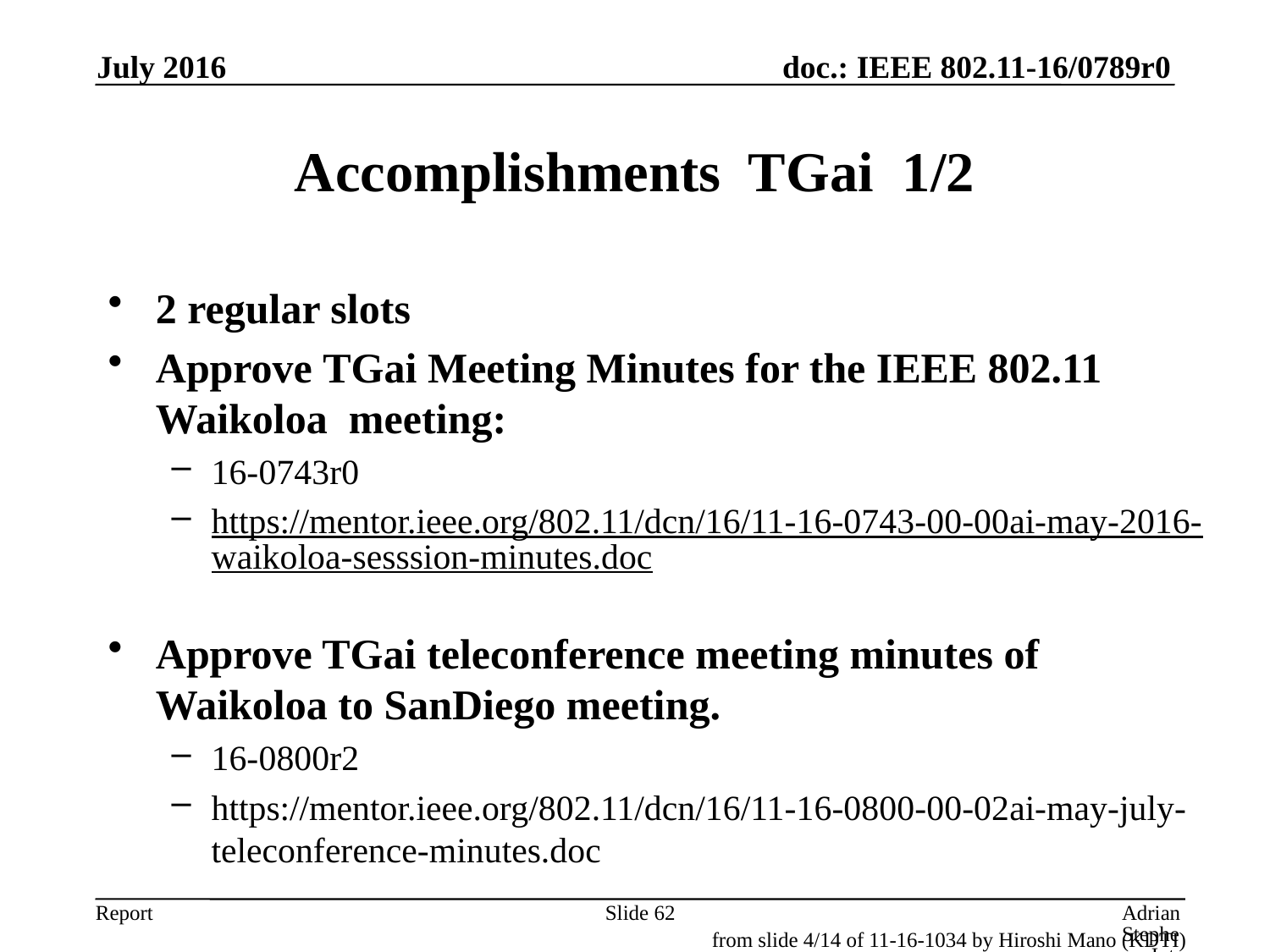

July 2016
# Accomplishments  TGai  1/2
2 regular slots
Approve TGai Meeting Minutes for the IEEE 802.11 Waikoloa  meeting:
16-0743r0
https://mentor.ieee.org/802.11/dcn/16/11-16-0743-00-00ai-may-2016-waikoloa-sesssion-minutes.doc
Approve TGai teleconference meeting minutes of   Waikoloa to SanDiego meeting.
16-0800r2
https://mentor.ieee.org/802.11/dcn/16/11-16-0800-00-02ai-may-july-teleconference-minutes.doc

Slide 62
Adrian Stephens, Intel Corporation
from slide 4/14 of 11-16-1034 by Hiroshi Mano (KDTI)